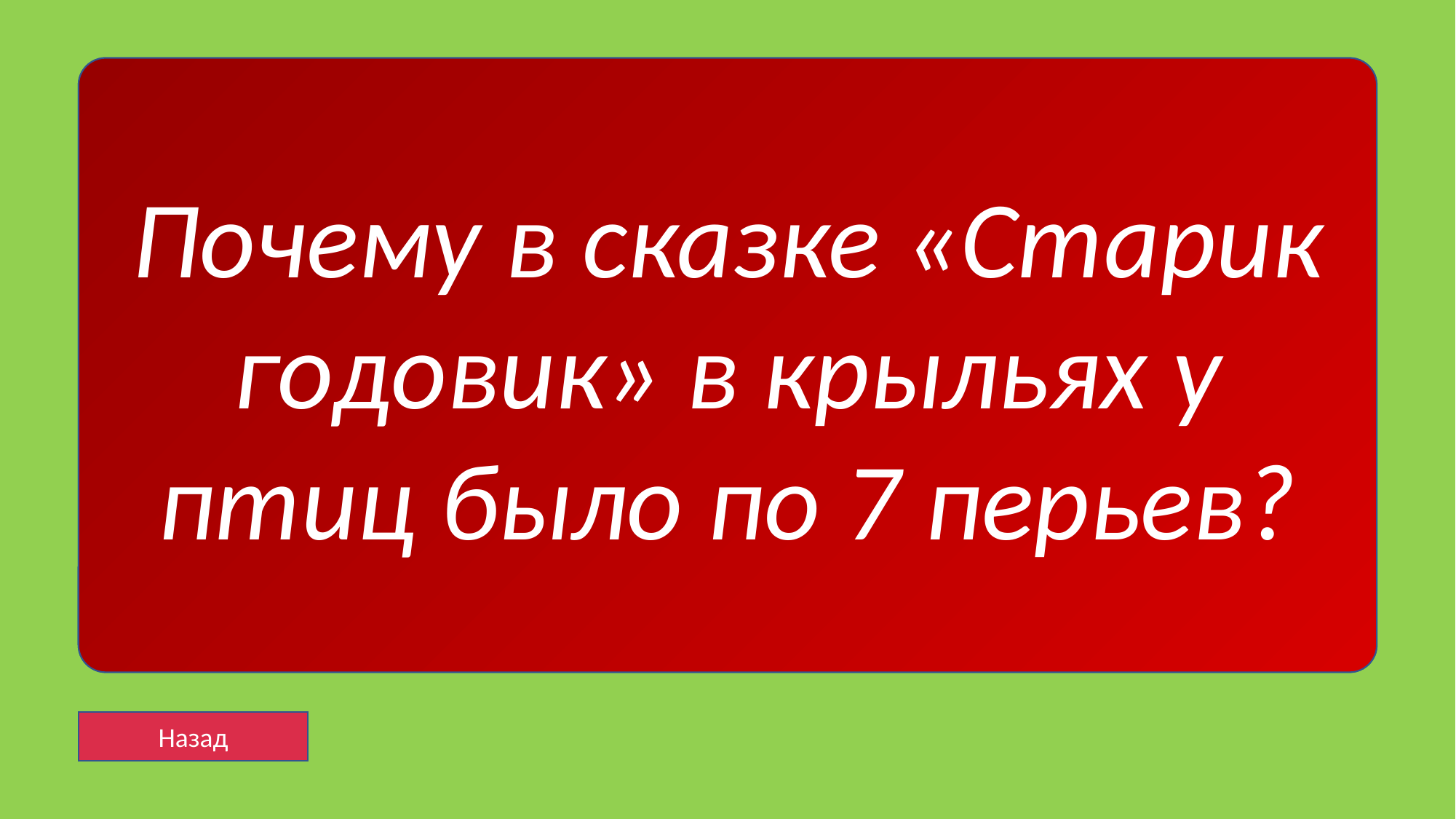

# s3
Это символизировало 7 дней недели
Почему в сказке «Старик годовик» в крыльях у птиц было по 7 перьев?
Назад